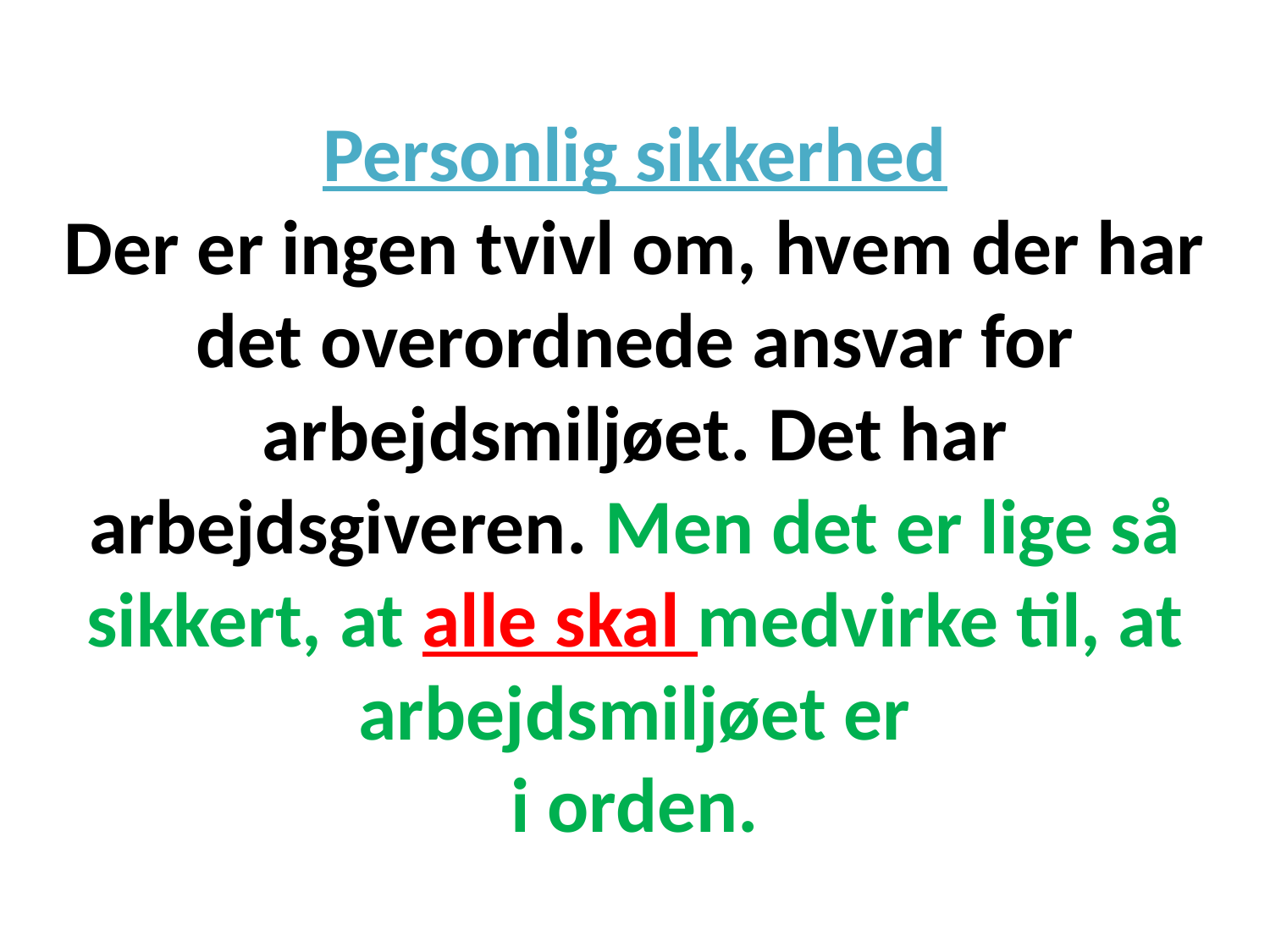

# Personlig sikkerhed Der er ingen tvivl om, hvem der har det overordnede ansvar for arbejdsmiljøet. Det har arbejdsgiveren. Men det er lige så sikkert, at alle skal medvirke til, at arbejdsmiljøet er i orden.